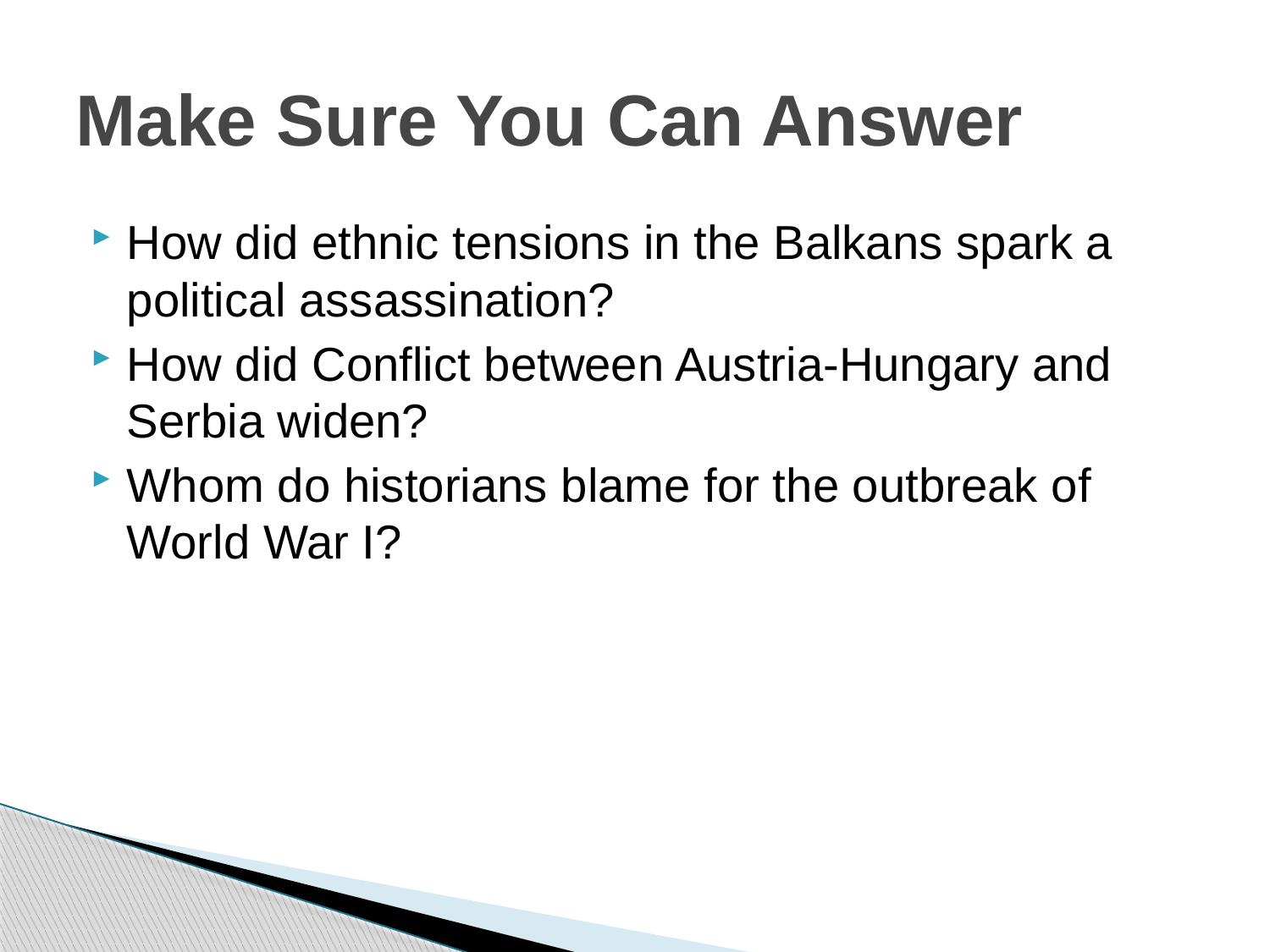

# Make Sure You Can Answer
How did ethnic tensions in the Balkans spark a political assassination?
How did Conflict between Austria-Hungary and Serbia widen?
Whom do historians blame for the outbreak of World War I?